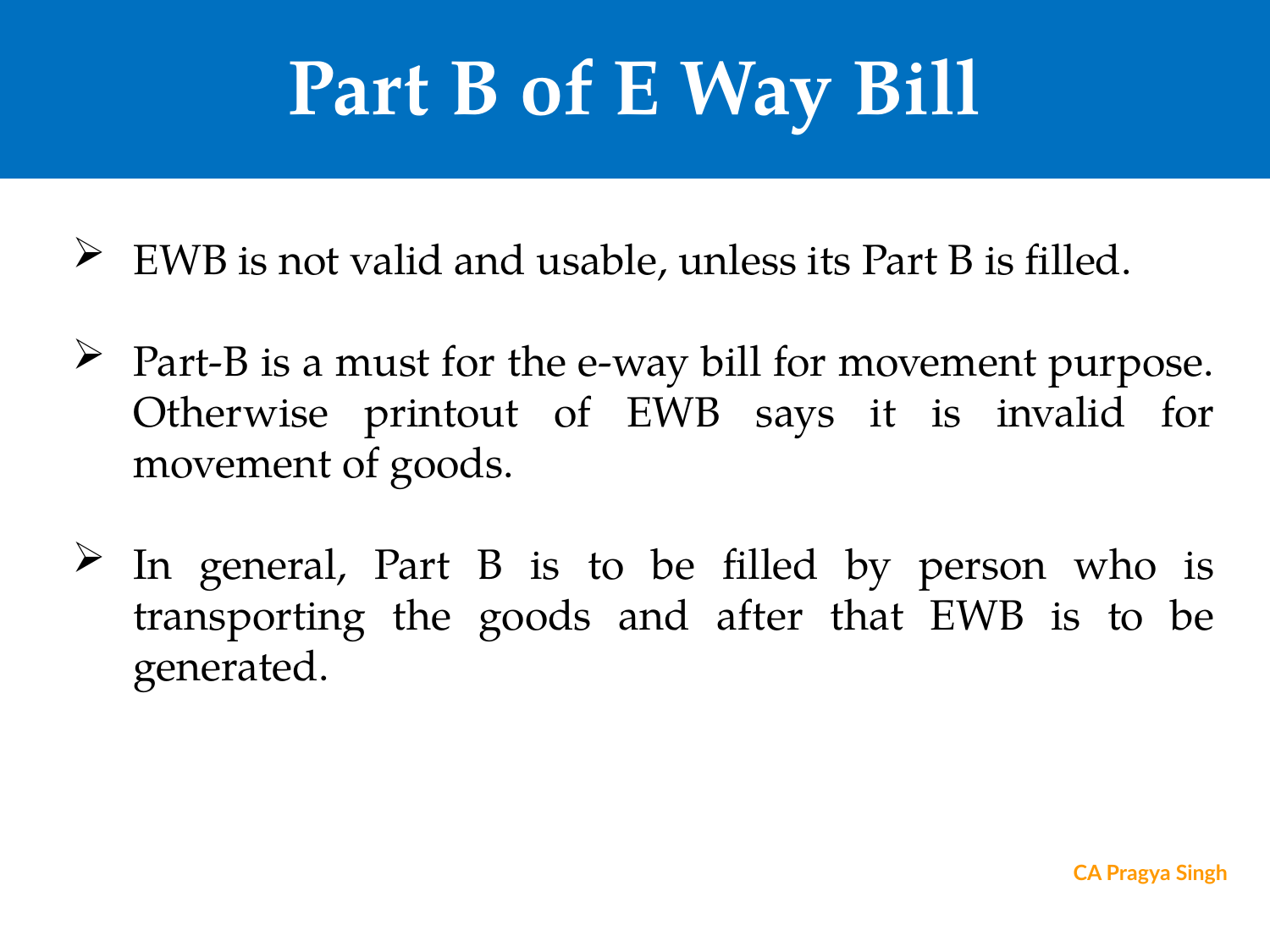

# Part B of E Way Bill

EWB is not valid and usable, unless its Part B is filled.

Part-B is a must for the e-way bill for movement purpose. Otherwise printout of EWB says it is invalid for movement of goods.

In general, Part B is to be filled by person who is transporting the goods and after that EWB is to be generated.